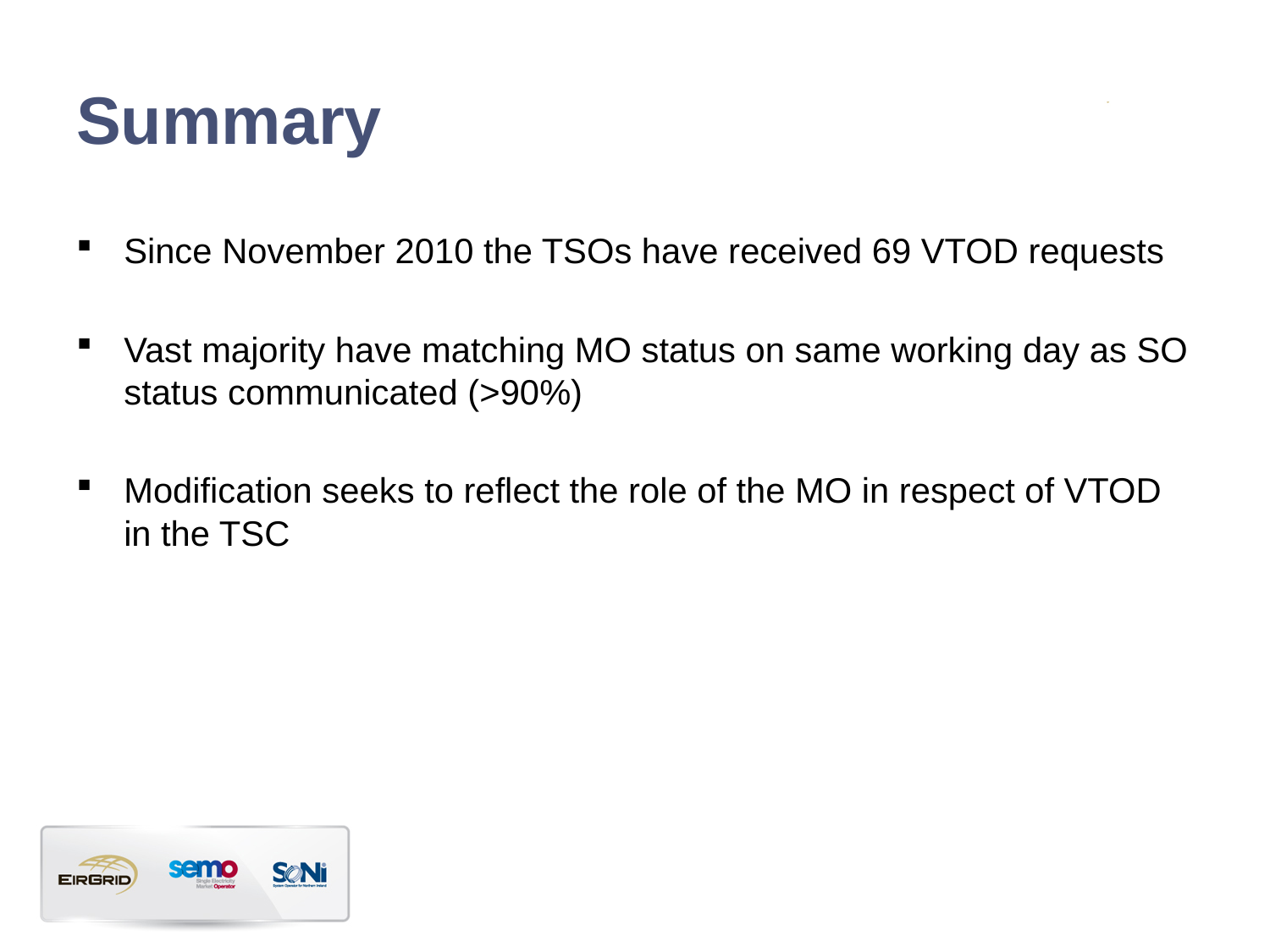

# Summary
Since November 2010 the TSOs have received 69 VTOD requests

Vast majority have matching MO status on same working day as SO status communicated (>90%)

Modification seeks to reflect the role of the MO in respect of VTOD in the TSC